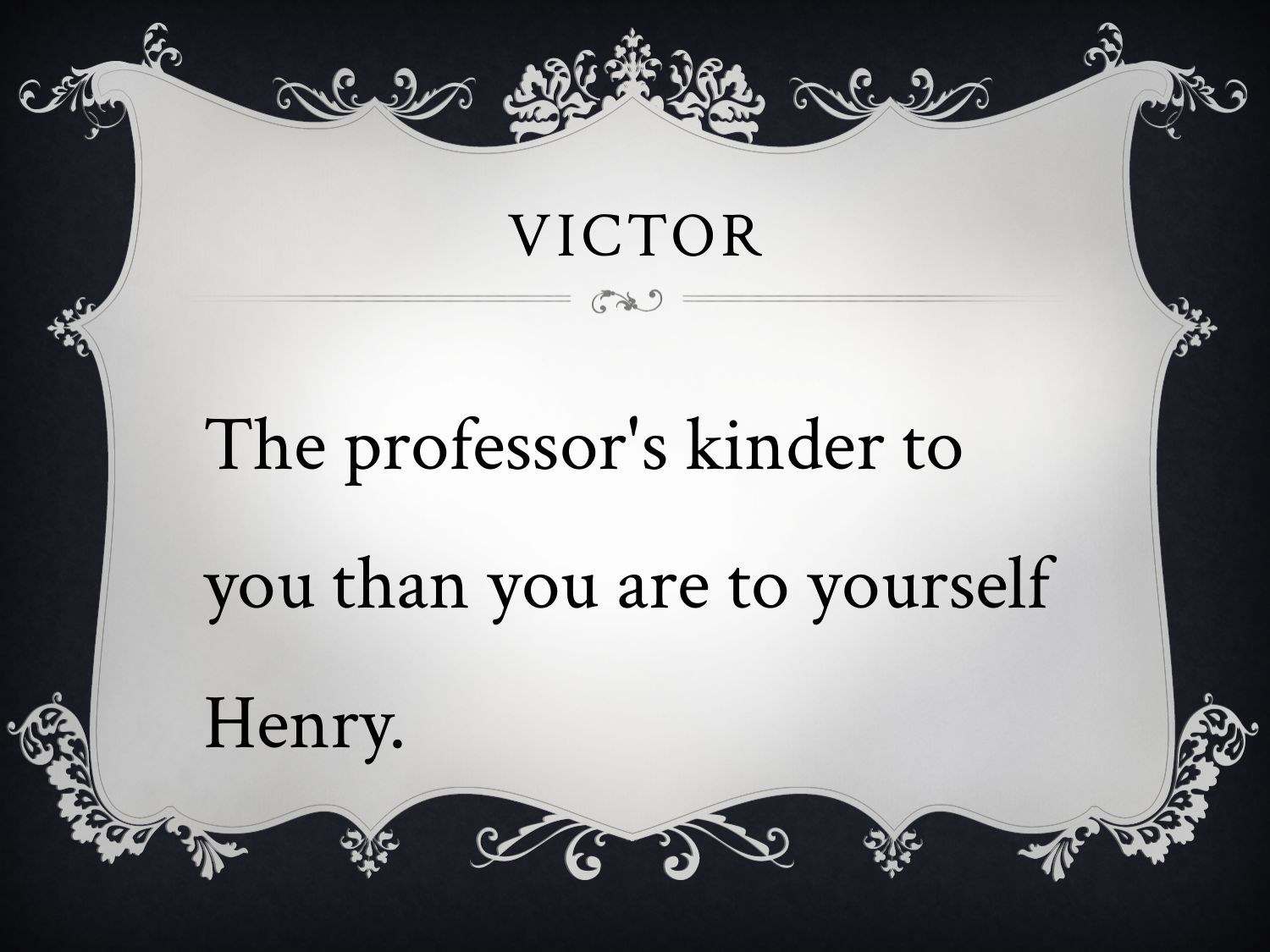

# victor
The professor's kinder to you than you are to yourself Henry.